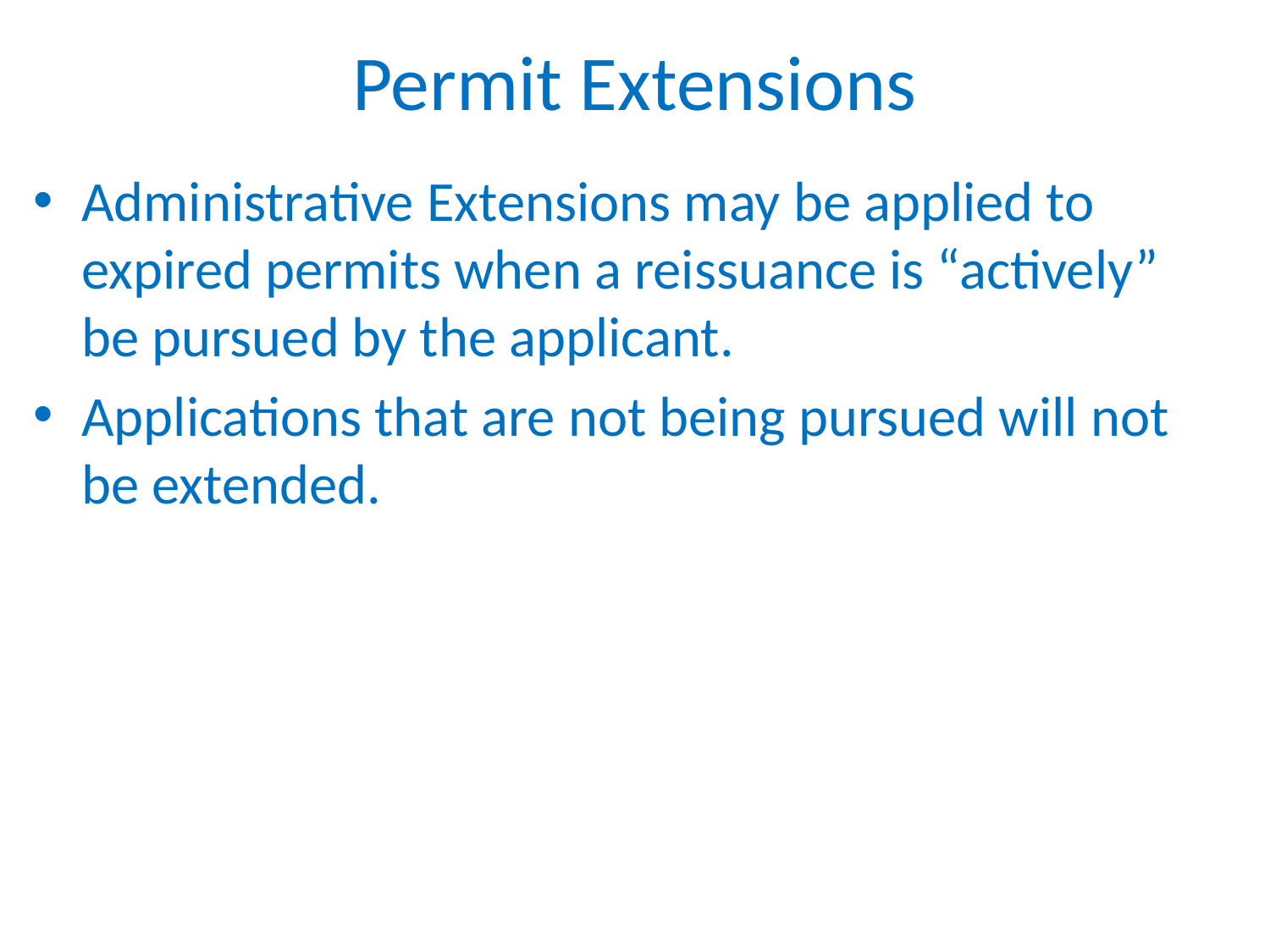

# Permit Extensions
Administrative Extensions may be applied to expired permits when a reissuance is “actively” be pursued by the applicant.
Applications that are not being pursued will not be extended.